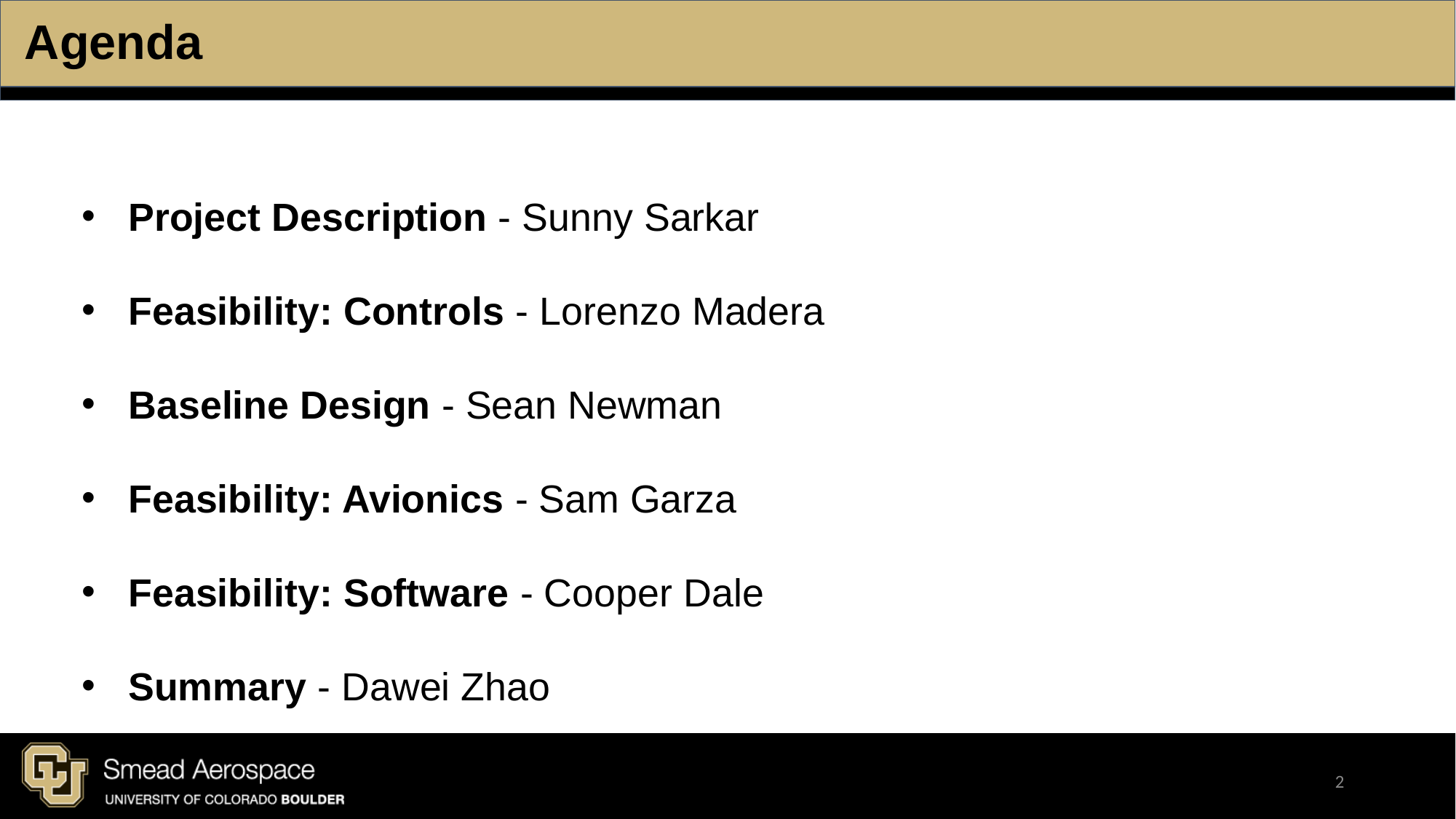

# Agenda
Project Description - Sunny Sarkar
Feasibility: Controls - Lorenzo Madera
Baseline Design - Sean Newman
Feasibility: Avionics - Sam Garza
Feasibility: Software - Cooper Dale
Summary - Dawei Zhao
2